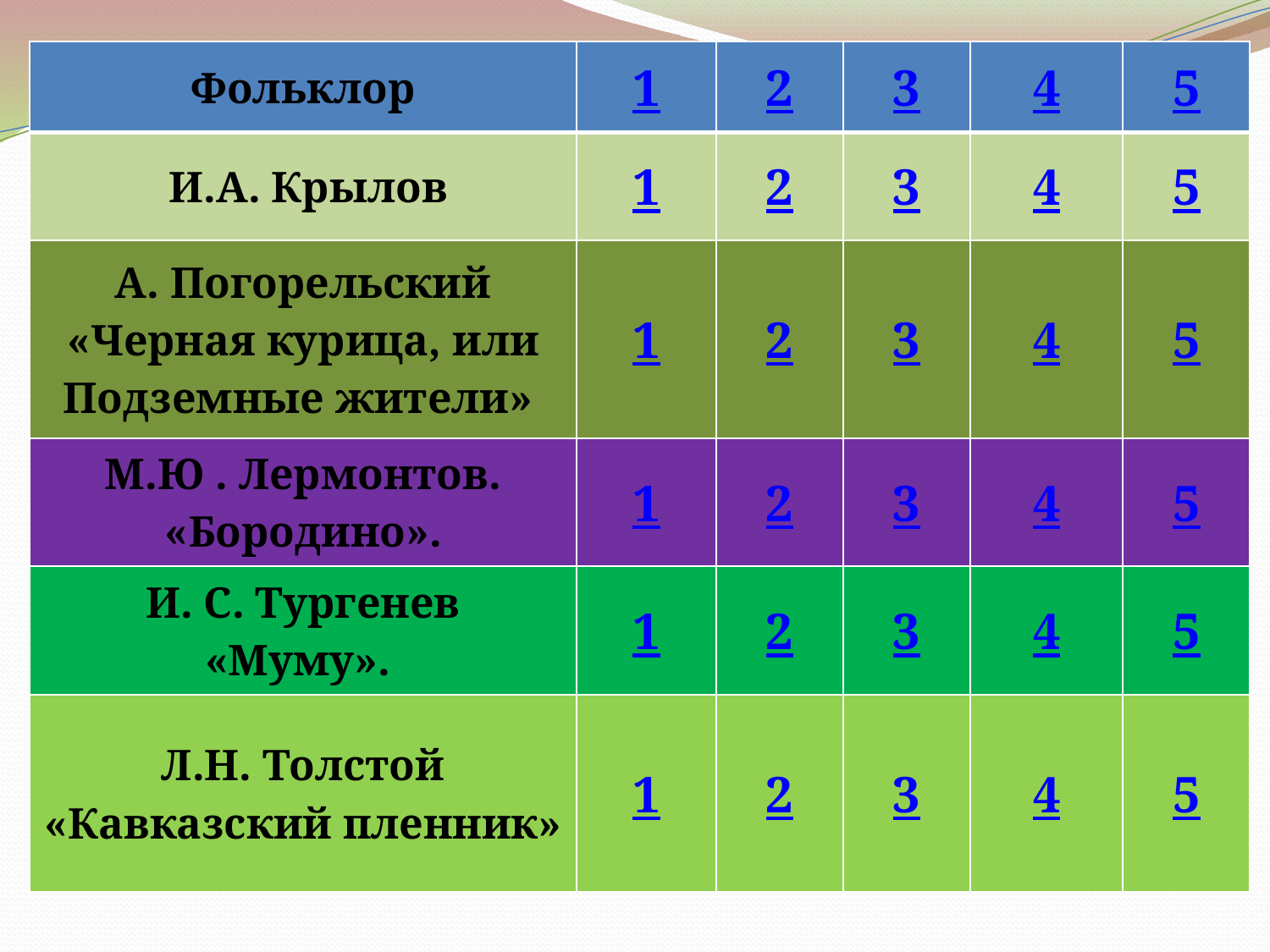

| Фольклор | 1 | 2 | 3 | 4 | 5 |
| --- | --- | --- | --- | --- | --- |
| И.А. Крылов | 1 | 2 | 3 | 4 | 5 |
| А. Погорельский «Черная курица, или Подземные жители» | 1 | 2 | 3 | 4 | 5 |
| М.Ю . Лермонтов. «Бородино». | 1 | 2 | 3 | 4 | 5 |
| И. С. Тургенев «Муму». | 1 | 2 | 3 | 4 | 5 |
| Л.Н. Толстой «Кавказский пленник» | 1 | 2 | 3 | 4 | 5 |